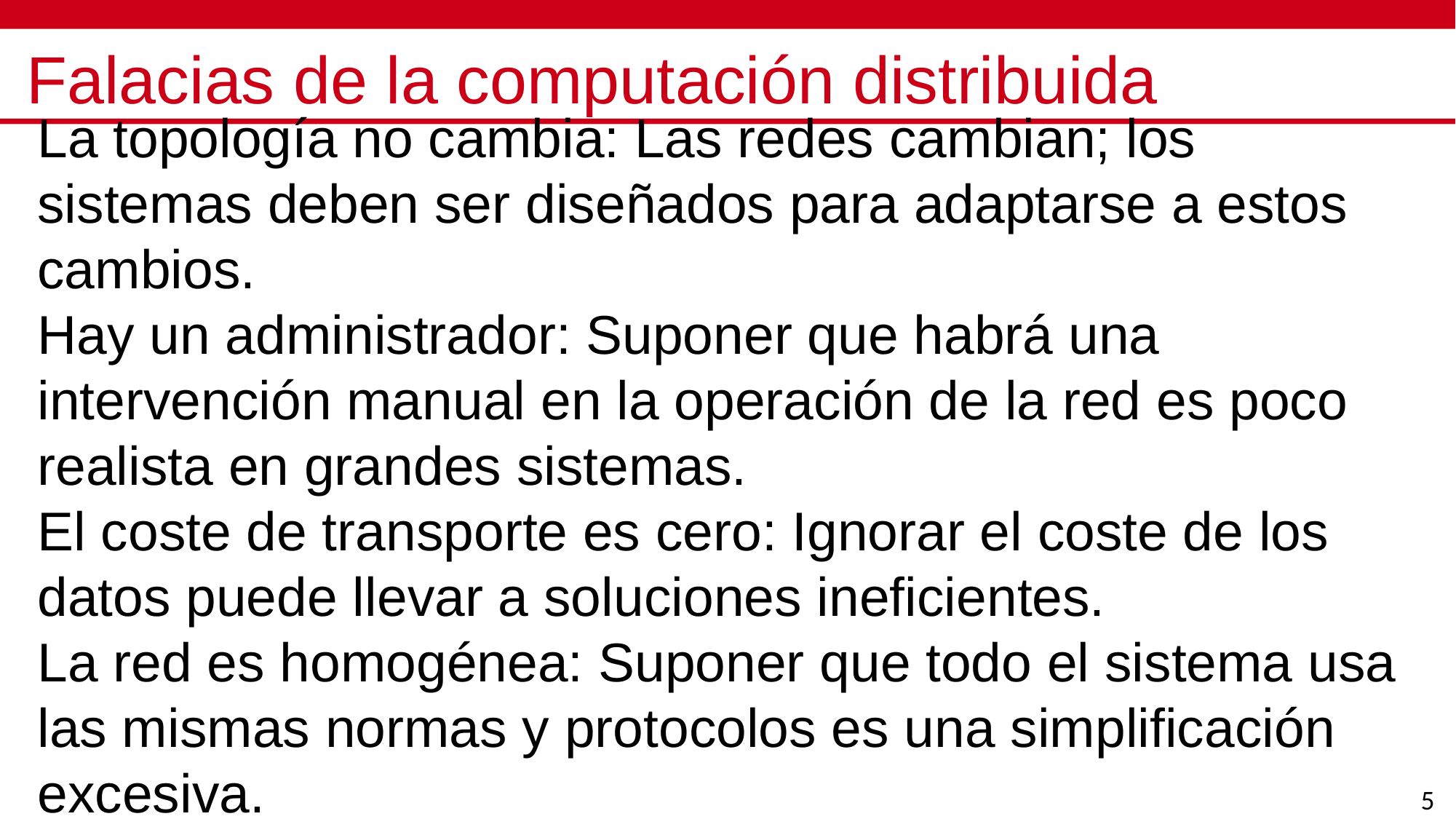

# Falacias de la computación distribuida
La topología no cambia: Las redes cambian; los sistemas deben ser diseñados para adaptarse a estos cambios.
Hay un administrador: Suponer que habrá una intervención manual en la operación de la red es poco realista en grandes sistemas.
El coste de transporte es cero: Ignorar el coste de los datos puede llevar a soluciones ineficientes.
La red es homogénea: Suponer que todo el sistema usa las mismas normas y protocolos es una simplificación excesiva.
5